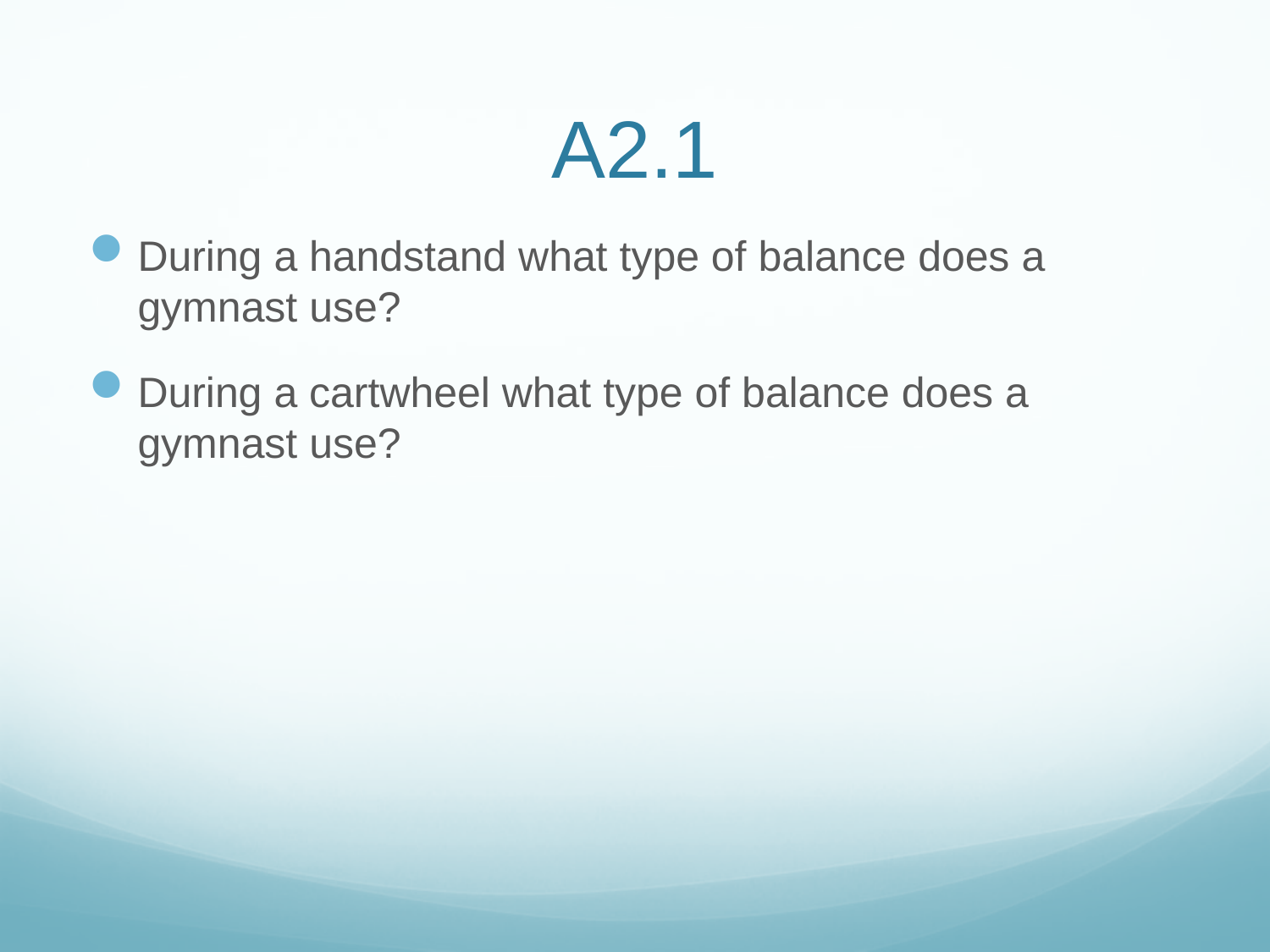

# A2.1
During a handstand what type of balance does a gymnast use?
During a cartwheel what type of balance does a gymnast use?